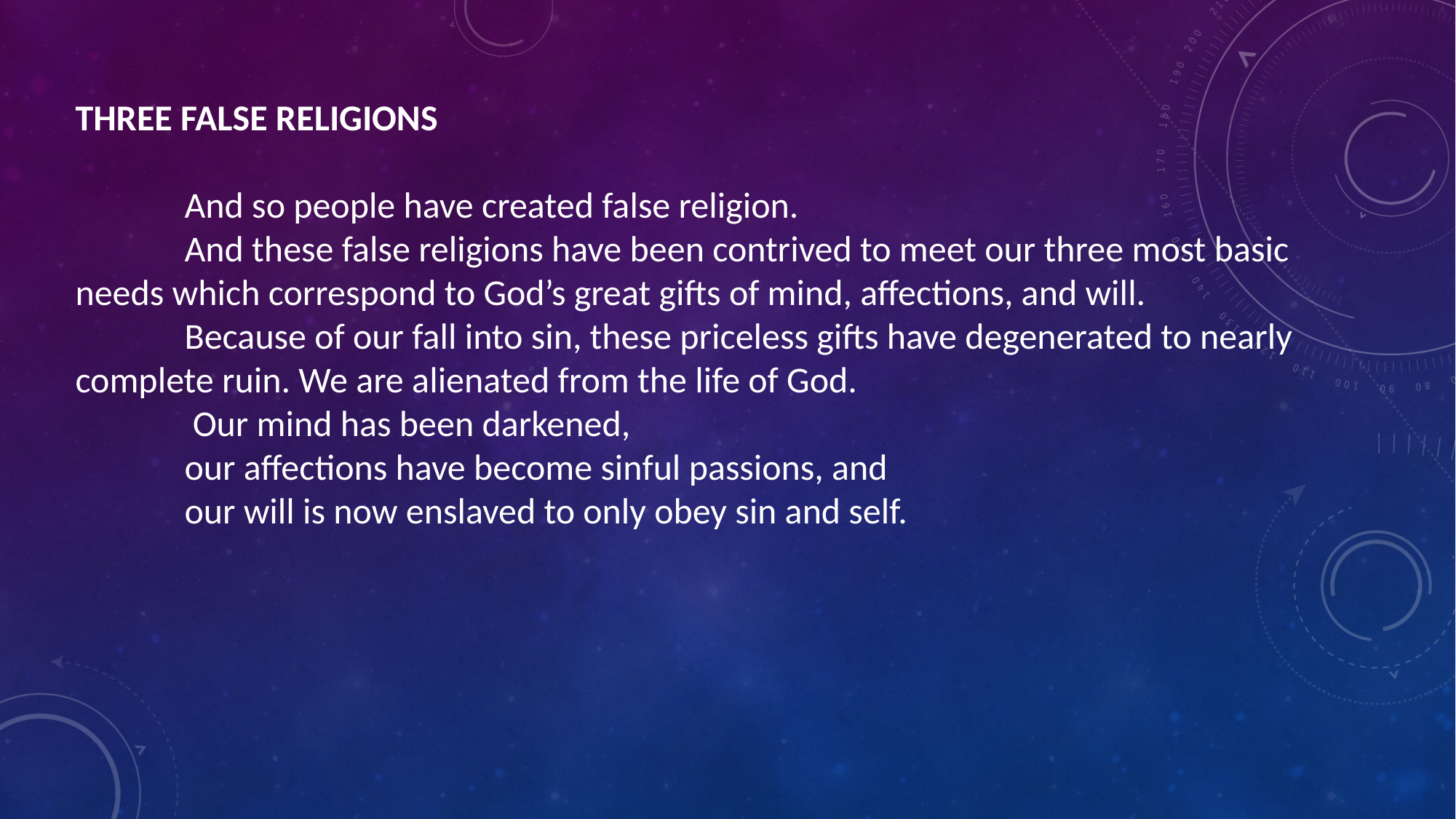

THREE FALSE RELIGIONS

	And so people have created false religion.
	And these false religions have been contrived to meet our three most basic needs which correspond to God’s great gifts of mind, affections, and will.
	Because of our fall into sin, these priceless gifts have degenerated to nearly complete ruin. We are alienated from the life of God.
	 Our mind has been darkened,
	our affections have become sinful passions, and
	our will is now enslaved to only obey sin and self.